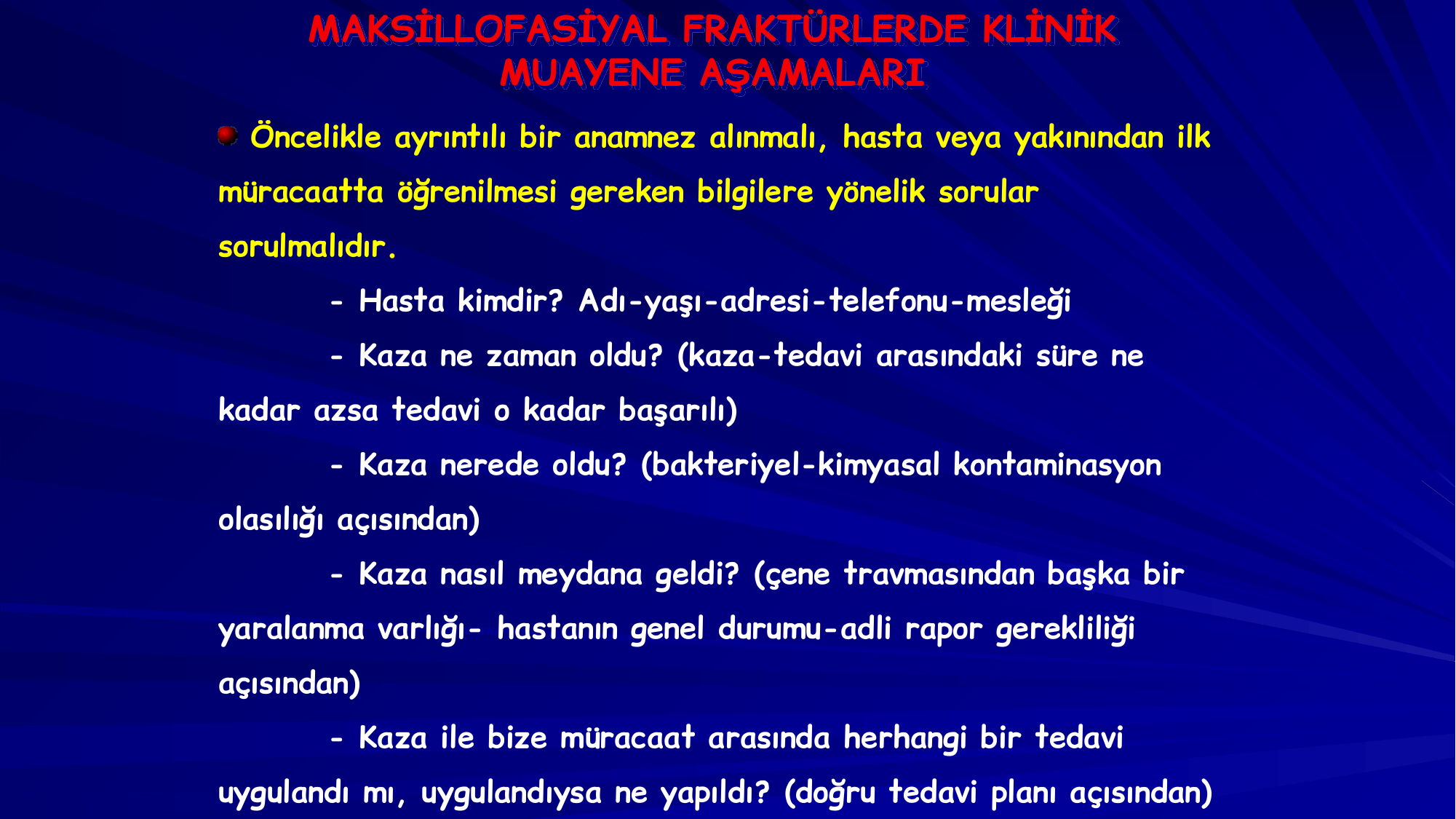

MAKSİLLOFASİYAL FRAKTÜRLERDE KLİNİK MUAYENE AŞAMALARI
 Öncelikle ayrıntılı bir anamnez alınmalı, hasta veya yakınından ilk müracaatta öğrenilmesi gereken bilgilere yönelik sorular sorulmalıdır.
	- Hasta kimdir? Adı-yaşı-adresi-telefonu-mesleği
	- Kaza ne zaman oldu? (kaza-tedavi arasındaki süre ne kadar azsa tedavi o kadar başarılı)
	- Kaza nerede oldu? (bakteriyel-kimyasal kontaminasyon olasılığı açısından)
	- Kaza nasıl meydana geldi? (çene travmasından başka bir yaralanma varlığı- hastanın genel durumu-adli rapor gerekliliği açısından)
	- Kaza ile bize müracaat arasında herhangi bir tedavi uygulandı mı, uygulandıysa ne yapıldı? (doğru tedavi planı açısından)